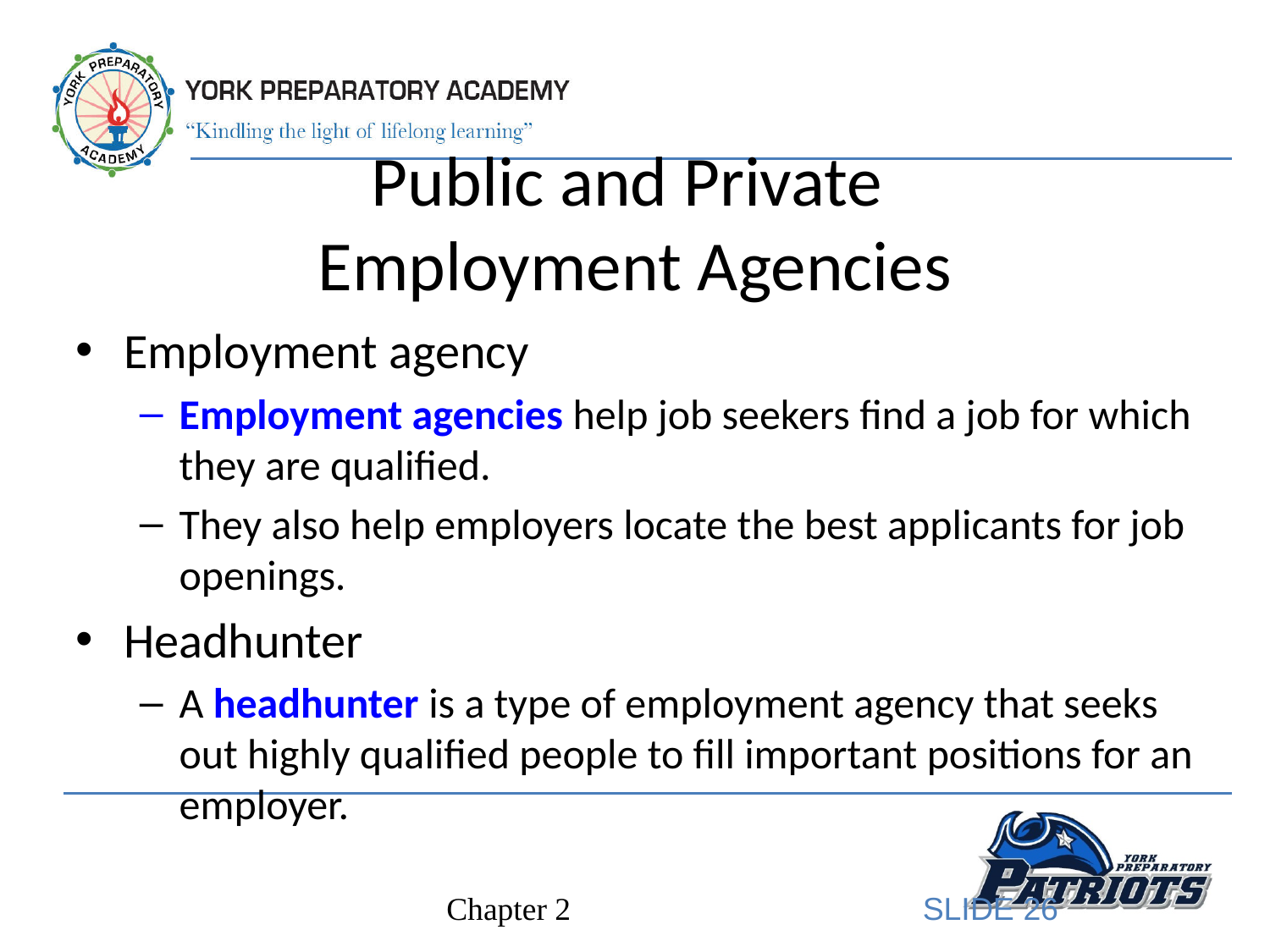

# Public and Private Employment Agencies
Employment agency
Employment agencies help job seekers find a job for which they are qualified.
They also help employers locate the best applicants for job openings.
Headhunter
A headhunter is a type of employment agency that seeks out highly qualified people to fill important positions for an employer.
SLIDE 26
Chapter 2